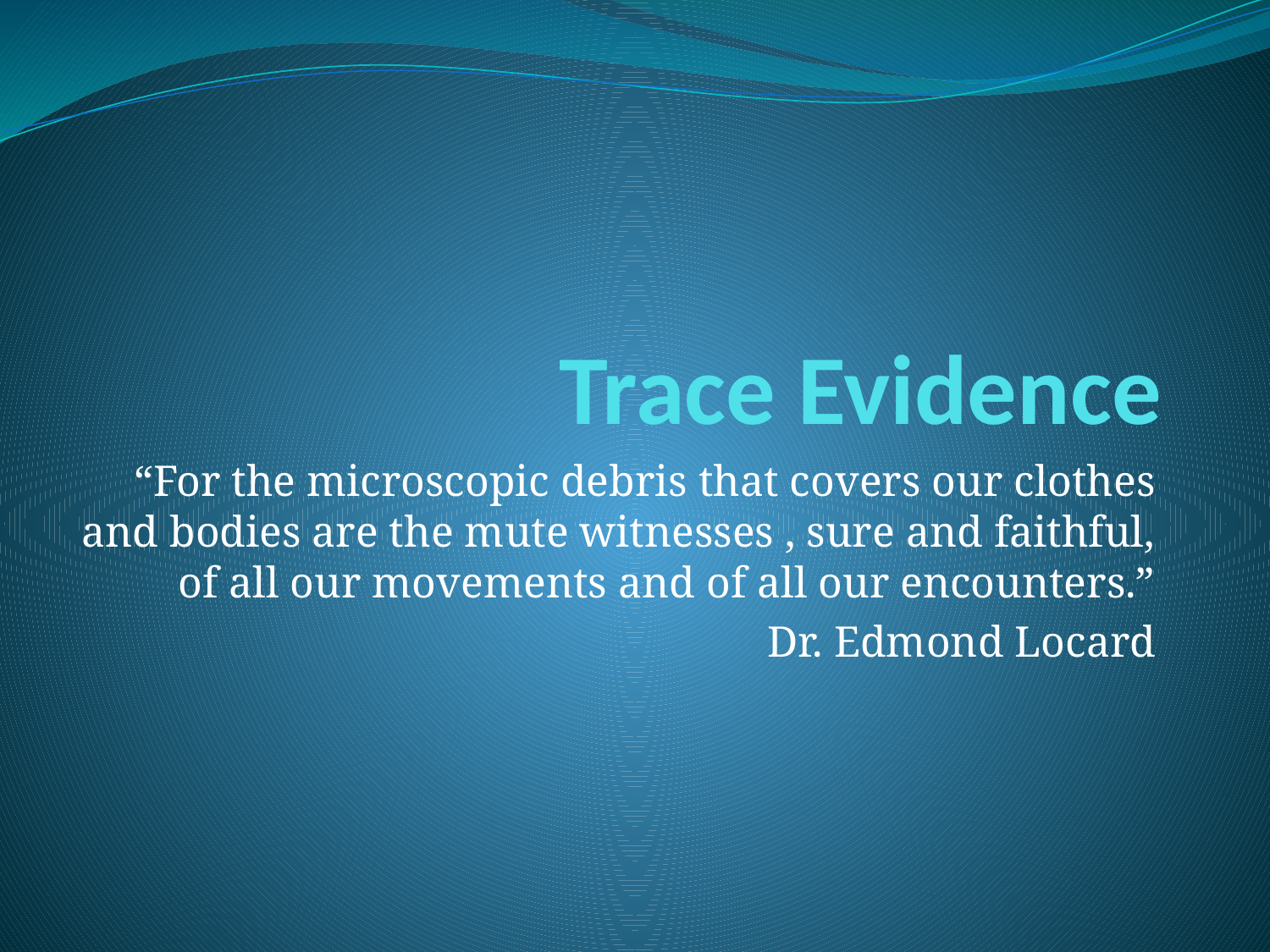

# Trace Evidence
“For the microscopic debris that covers our clothes and bodies are the mute witnesses , sure and faithful, of all our movements and of all our encounters.”
Dr. Edmond Locard